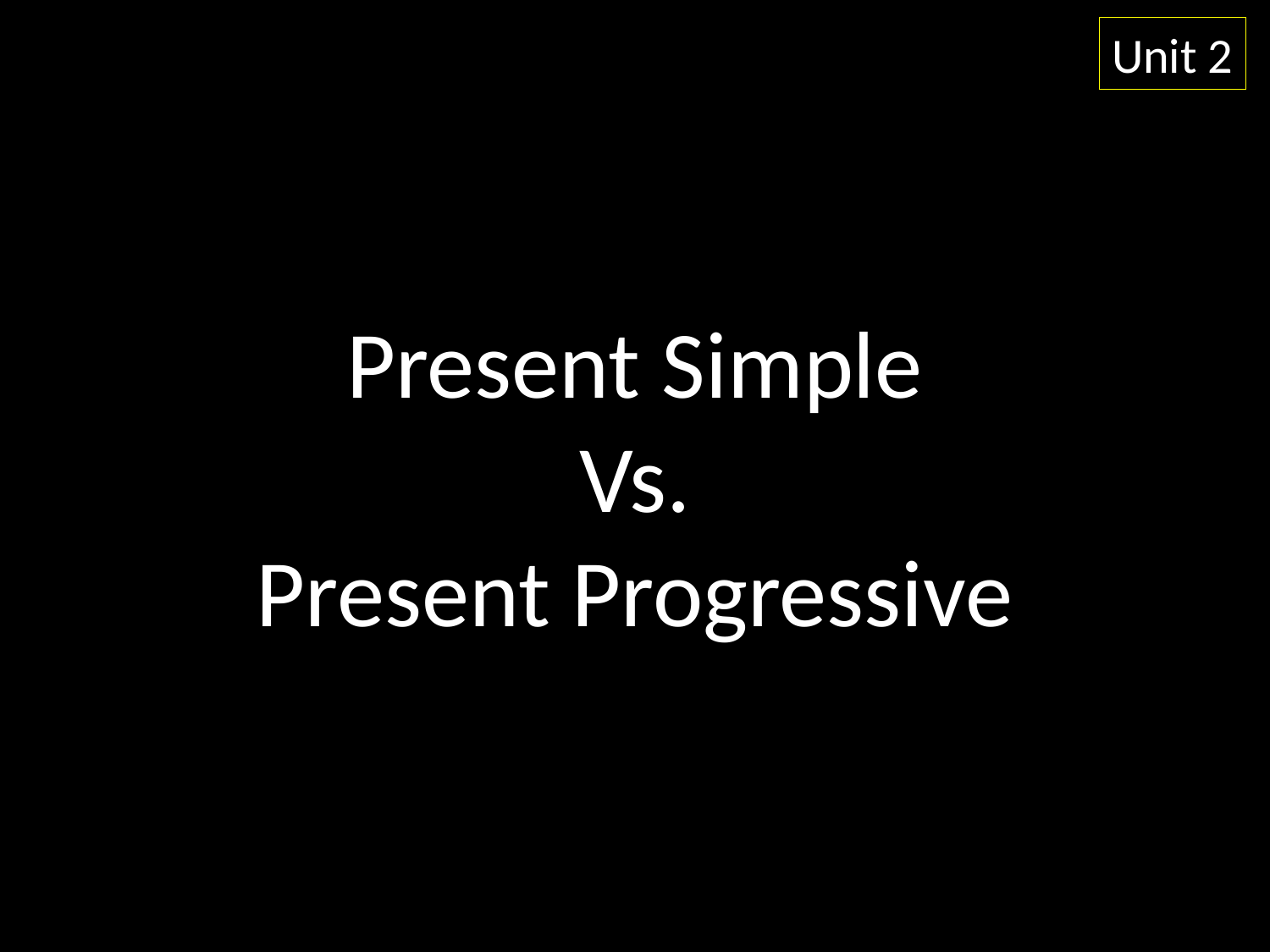

Unit 2
Present Simple
Vs.
Present Progressive